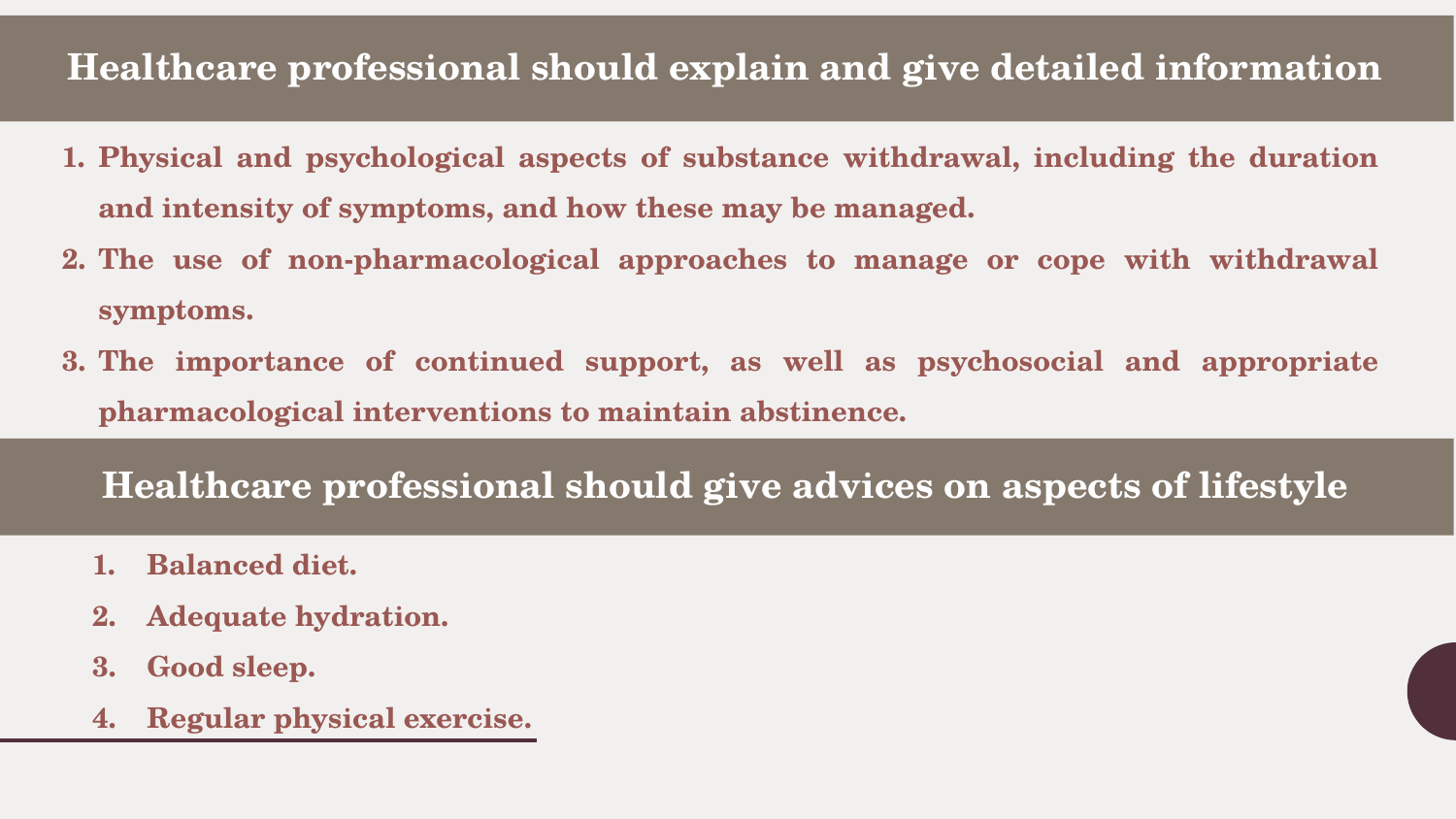

# Healthcare professional should explain and give detailed information
Physical and psychological aspects of substance withdrawal, including the duration and intensity of symptoms, and how these may be managed.
The use of non-pharmacological approaches to manage or cope with withdrawal symptoms.
The importance of continued support, as well as psychosocial and appropriate pharmacological interventions to maintain abstinence.
Healthcare professional should give advices on aspects of lifestyle
Balanced diet.
Adequate hydration.
Good sleep.
Regular physical exercise.